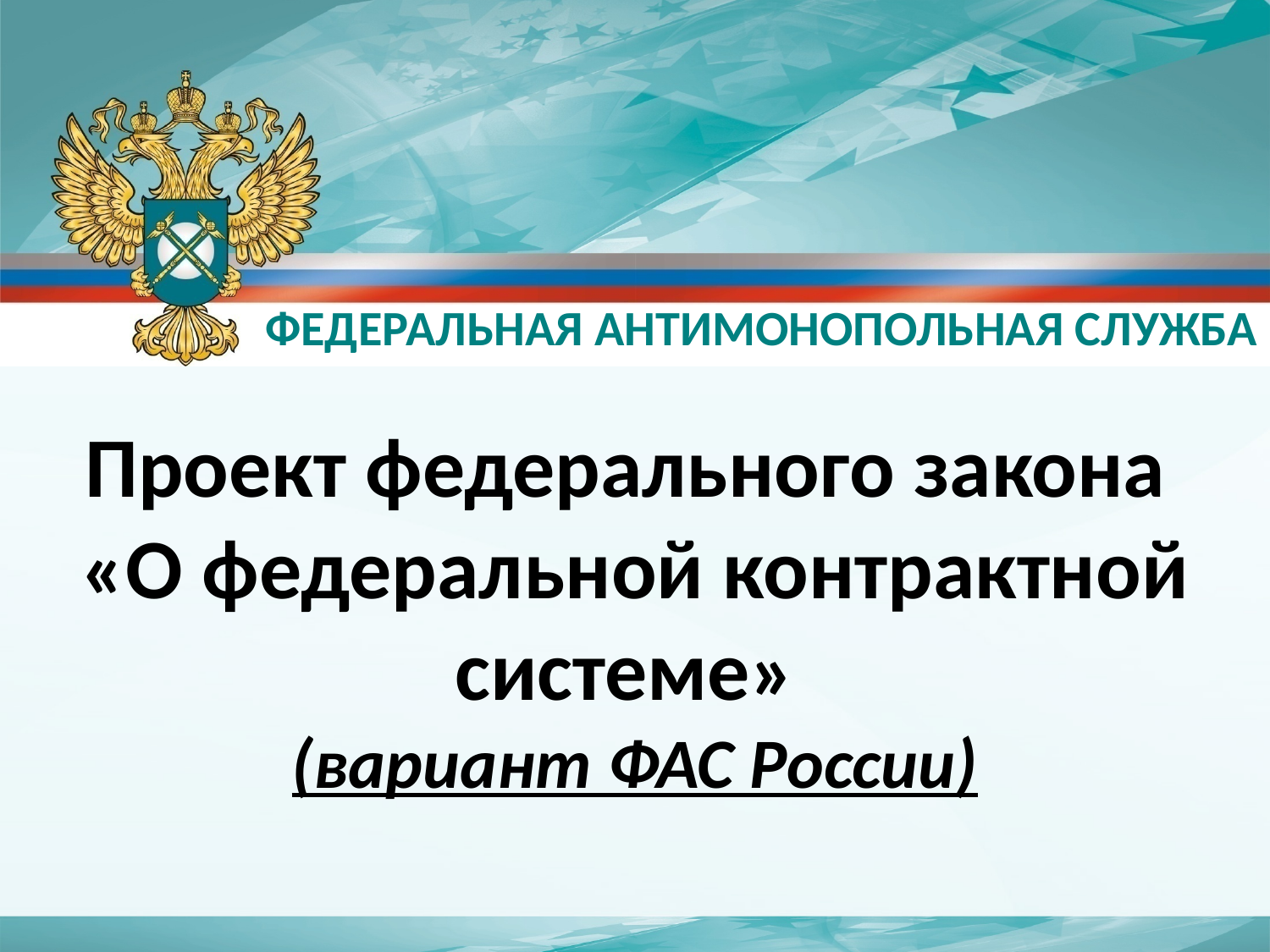

ФЕДЕРАЛЬНАЯ АНТИМОНОПОЛЬНАЯ СЛУЖБА
Проект федерального закона
«О федеральной контрактной системе»
(вариант ФАС России)